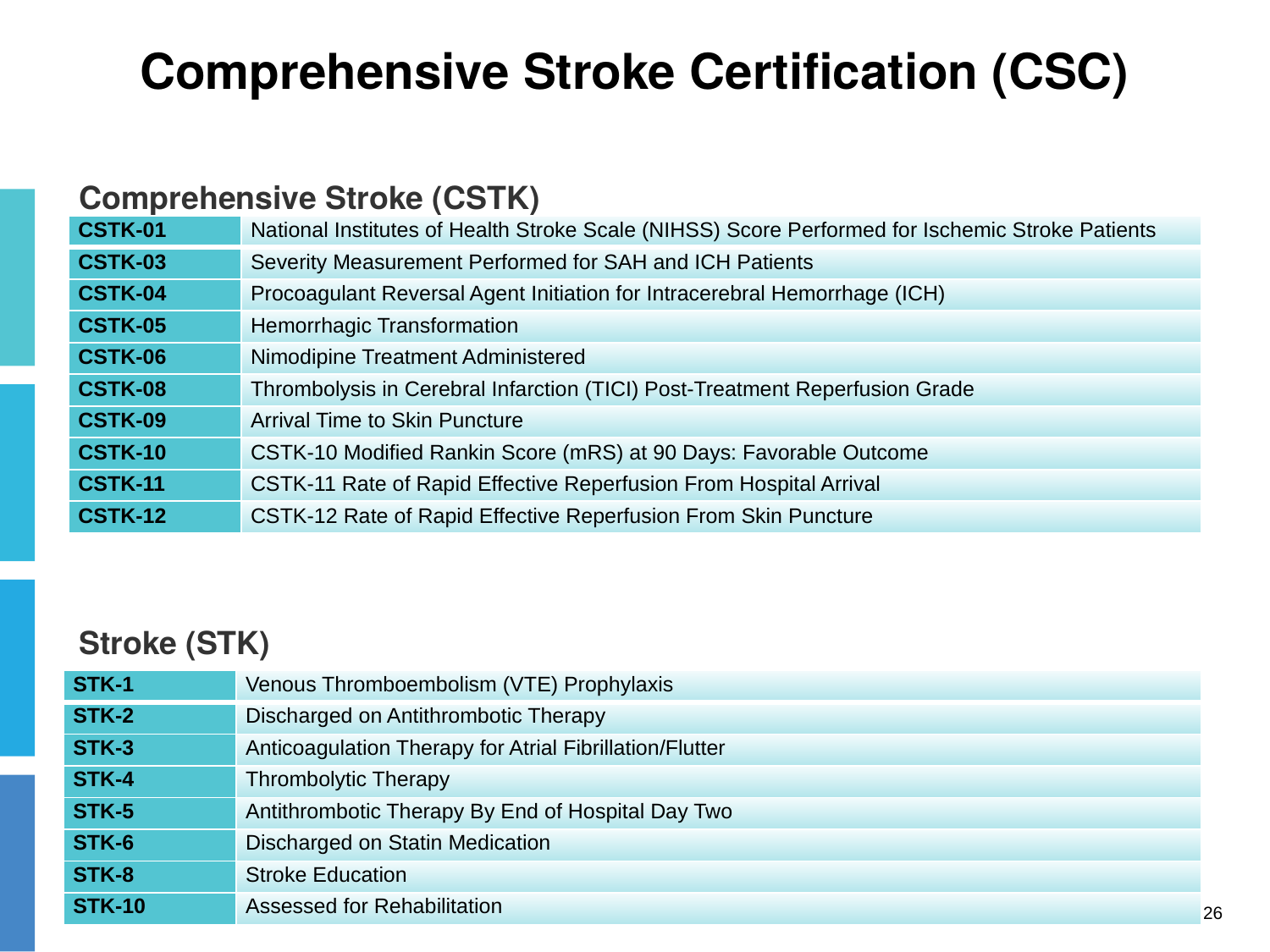

# Comprehensive Stroke Certification (CSC)

Comprehensive Stroke (CSTK)

Stroke (STK)

| CSTK-01 | National Institutes of Health Stroke Scale (NIHSS) Score Performed for Ischemic Stroke Patients |
| --- | --- |
| CSTK-03 | Severity Measurement Performed for SAH and ICH Patients |
| CSTK-04 | Procoagulant Reversal Agent Initiation for Intracerebral Hemorrhage (ICH) |
| CSTK-05 | Hemorrhagic Transformation |
| CSTK-06 | Nimodipine Treatment Administered |
| CSTK-08 | Thrombolysis in Cerebral Infarction (TICI) Post-Treatment Reperfusion Grade |
| CSTK-09 | Arrival Time to Skin Puncture |
| CSTK-10 | CSTK-10 Modified Rankin Score (mRS) at 90 Days: Favorable Outcome |
| CSTK-11 | CSTK-11 Rate of Rapid Effective Reperfusion From Hospital Arrival |
| CSTK-12 | CSTK-12 Rate of Rapid Effective Reperfusion From Skin Puncture |
| STK-1 | Venous Thromboembolism (VTE) Prophylaxis |
| --- | --- |
| STK-2 | Discharged on Antithrombotic Therapy |
| STK-3 | Anticoagulation Therapy for Atrial Fibrillation/Flutter |
| STK-4 | Thrombolytic Therapy |
| STK-5 | Antithrombotic Therapy By End of Hospital Day Two |
| STK-6 | Discharged on Statin Medication |
| STK-8 | Stroke Education |
| STK-10 | Assessed for Rehabilitation |